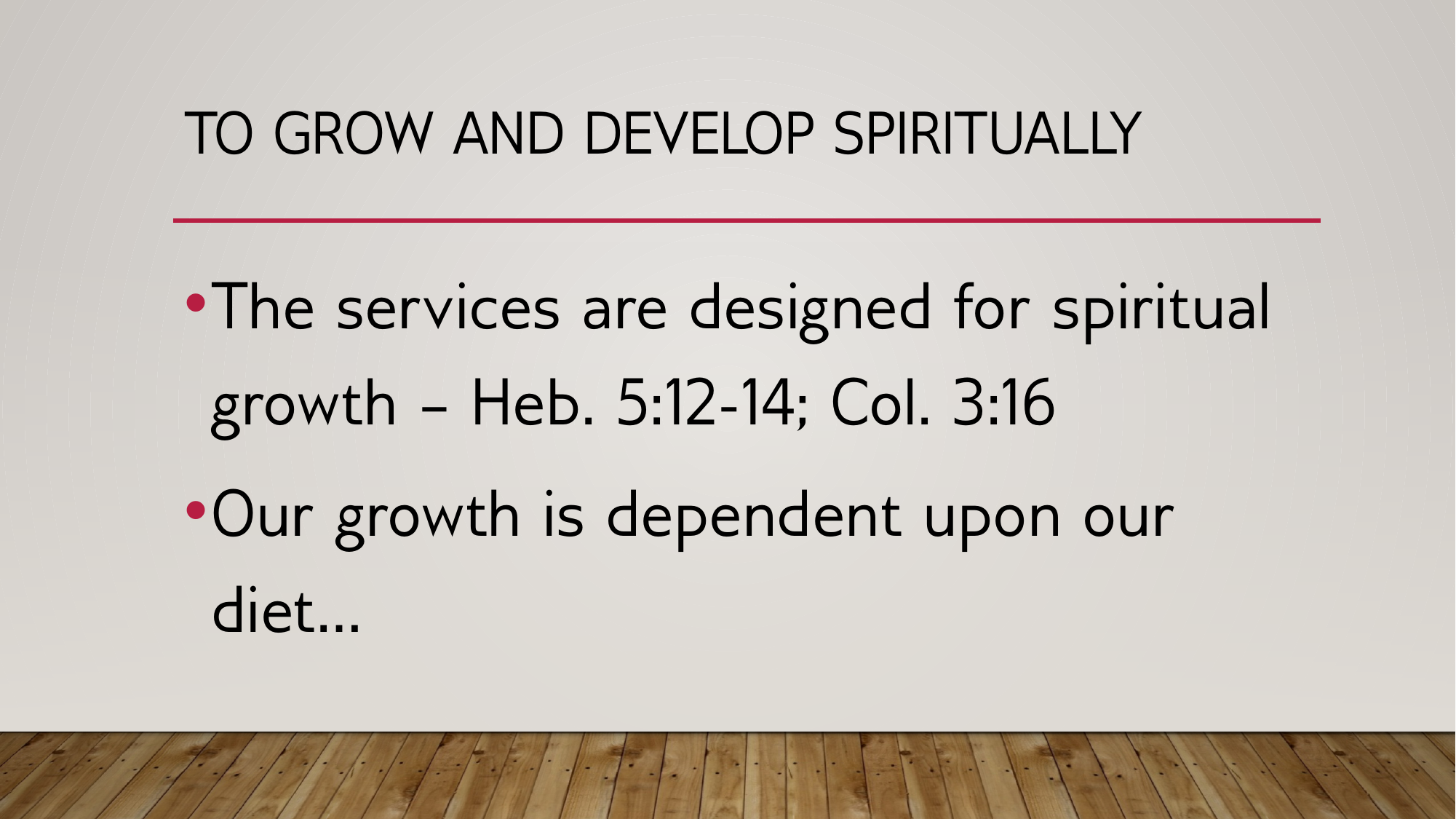

# To grow and develop spiritually
The services are designed for spiritual growth – Heb. 5:12-14; Col. 3:16
Our growth is dependent upon our diet…